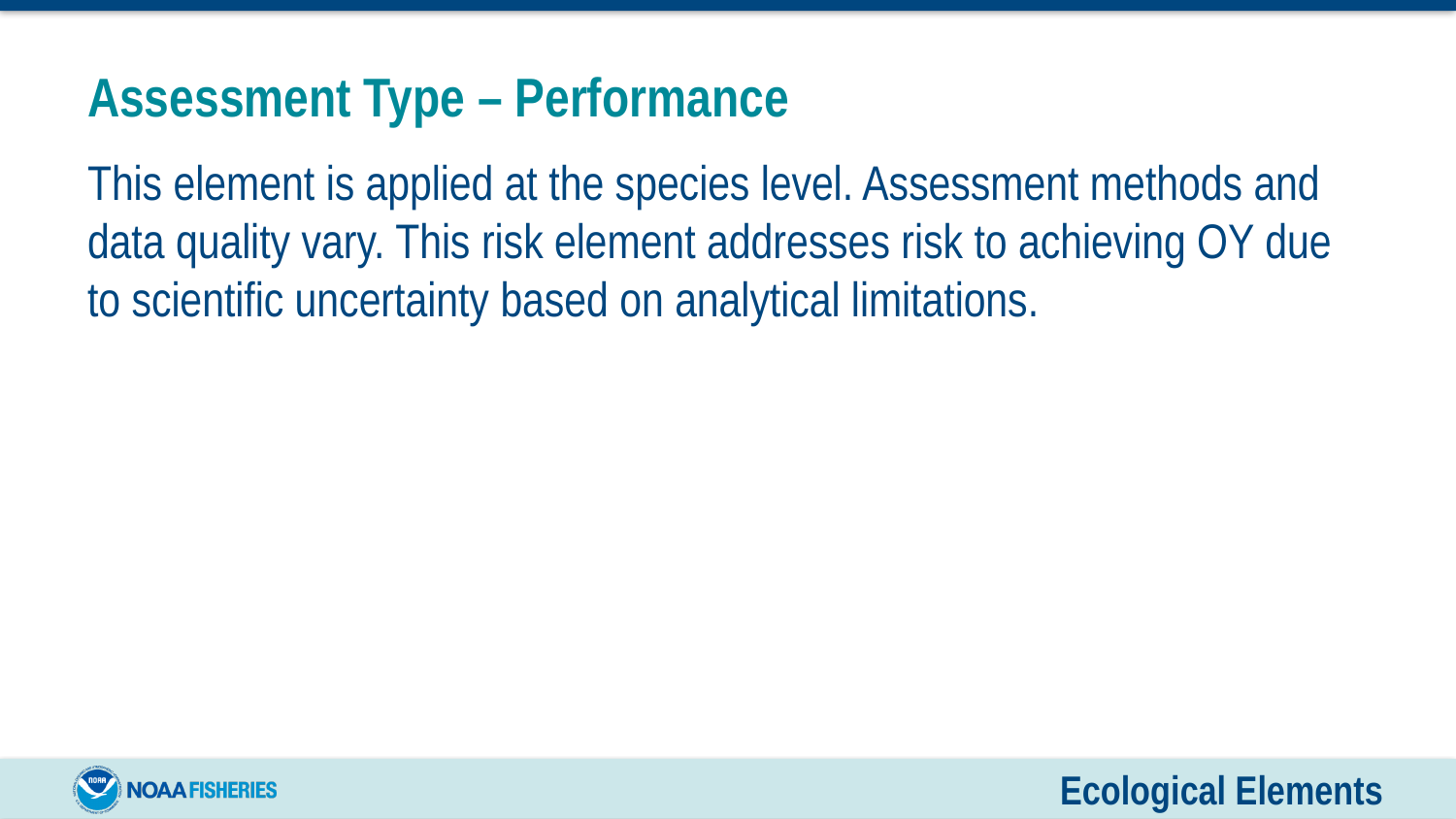

# Assessment Type – Performance
This element is applied at the species level. Assessment methods and data quality vary. This risk element addresses risk to achieving OY due to scientific uncertainty based on analytical limitations.
Ecological Elements